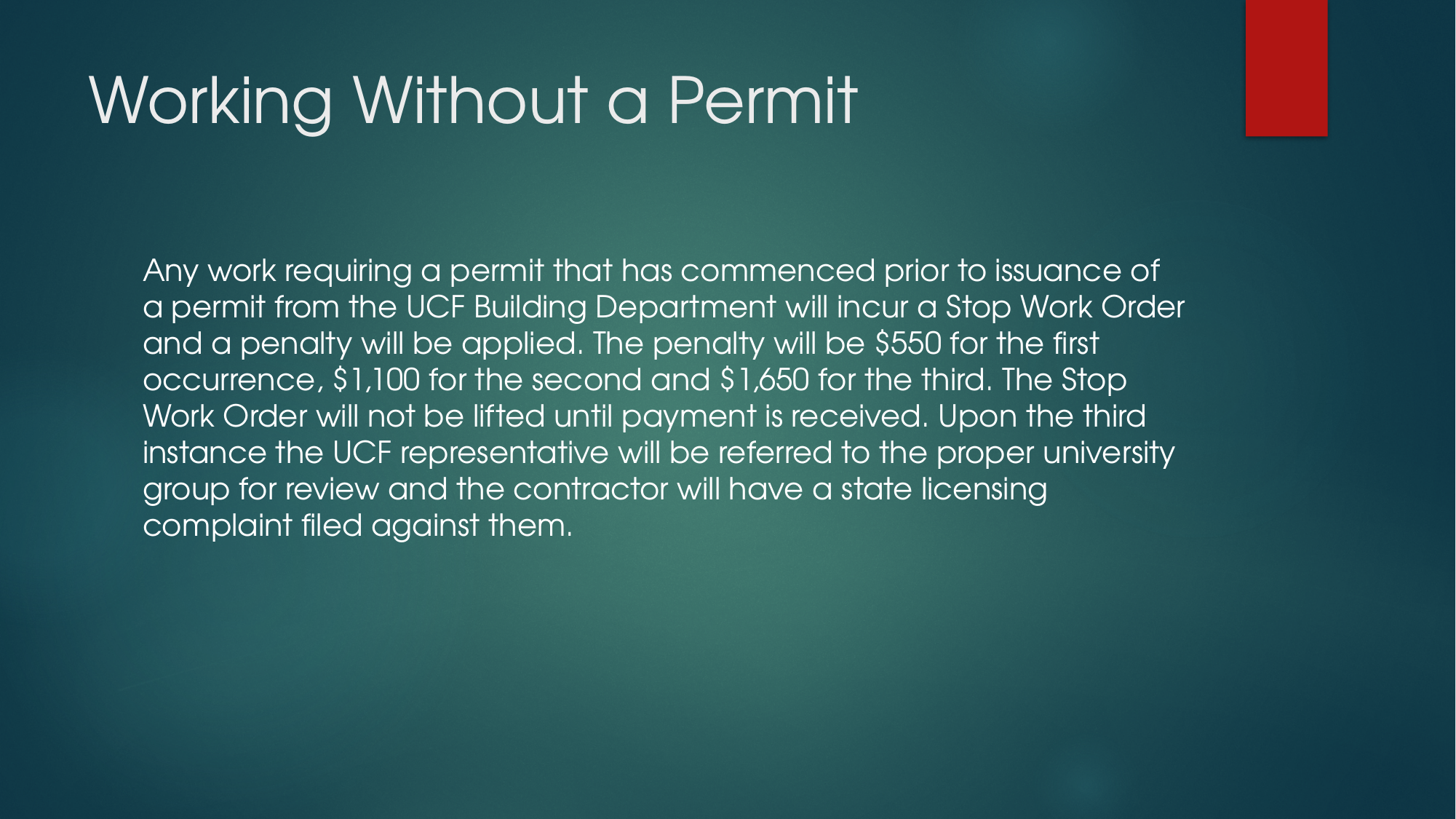

# Working Without a Permit
Any work requiring a permit that has commenced prior to issuance of a permit from the UCF Building Department will incur a Stop Work Order and a penalty will be applied. The penalty will be $550 for the first occurrence, $1,100 for the second and $1,650 for the third. The Stop Work Order will not be lifted until payment is received. Upon the third instance the UCF representative will be referred to the proper university group for review and the contractor will have a state licensing complaint filed against them.